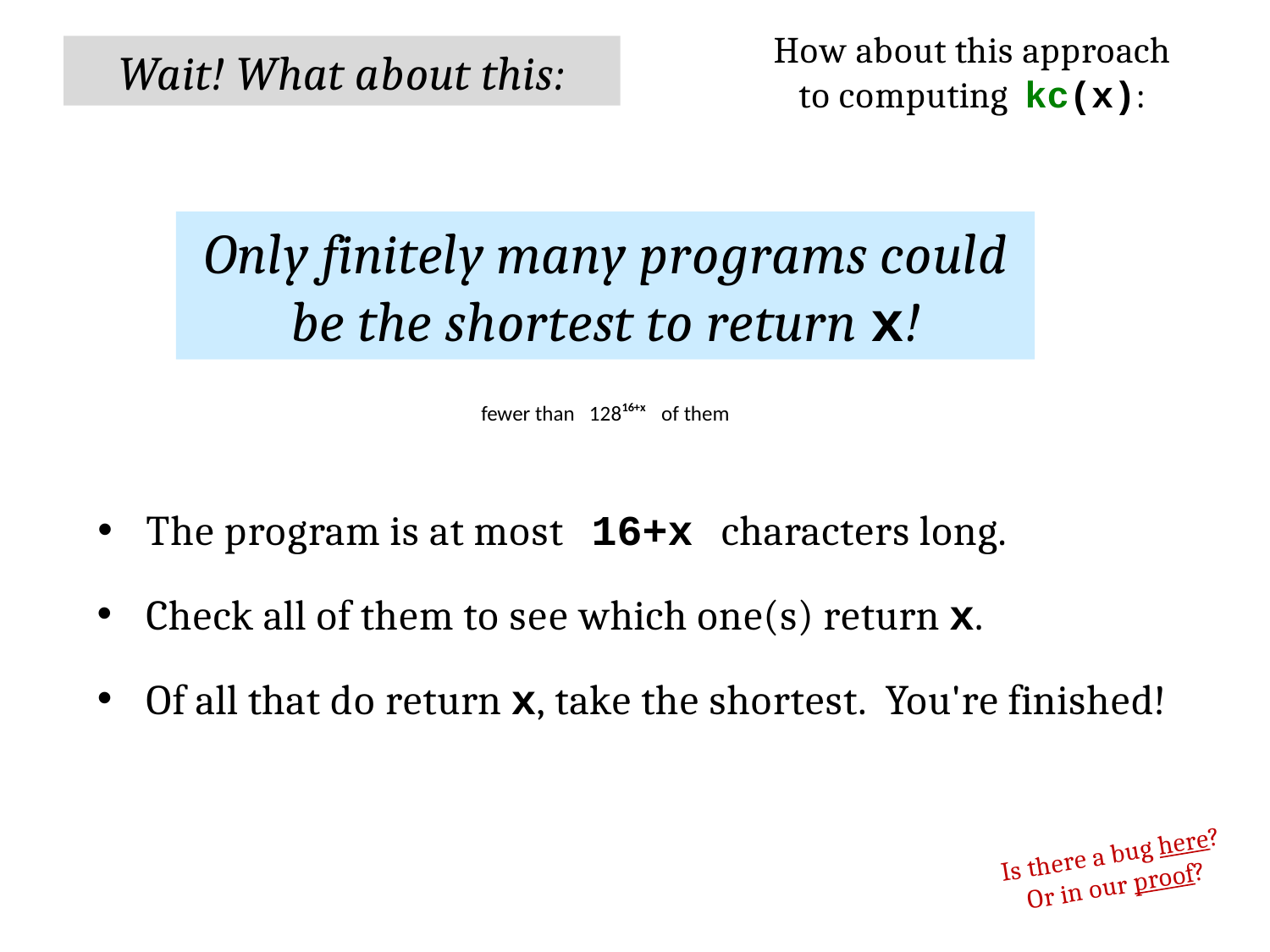

How about this approach to computing  kc(x):
Wait! What about this:
Only finitely many programs could be the shortest to return x!
fewer than   12816+x    of them
The program is at most   16+x   characters long.
Check all of them to see which one(s) return x.
Of all that do return x, take the shortest.  You're finished!
Is there a bug here? Or in our proof?